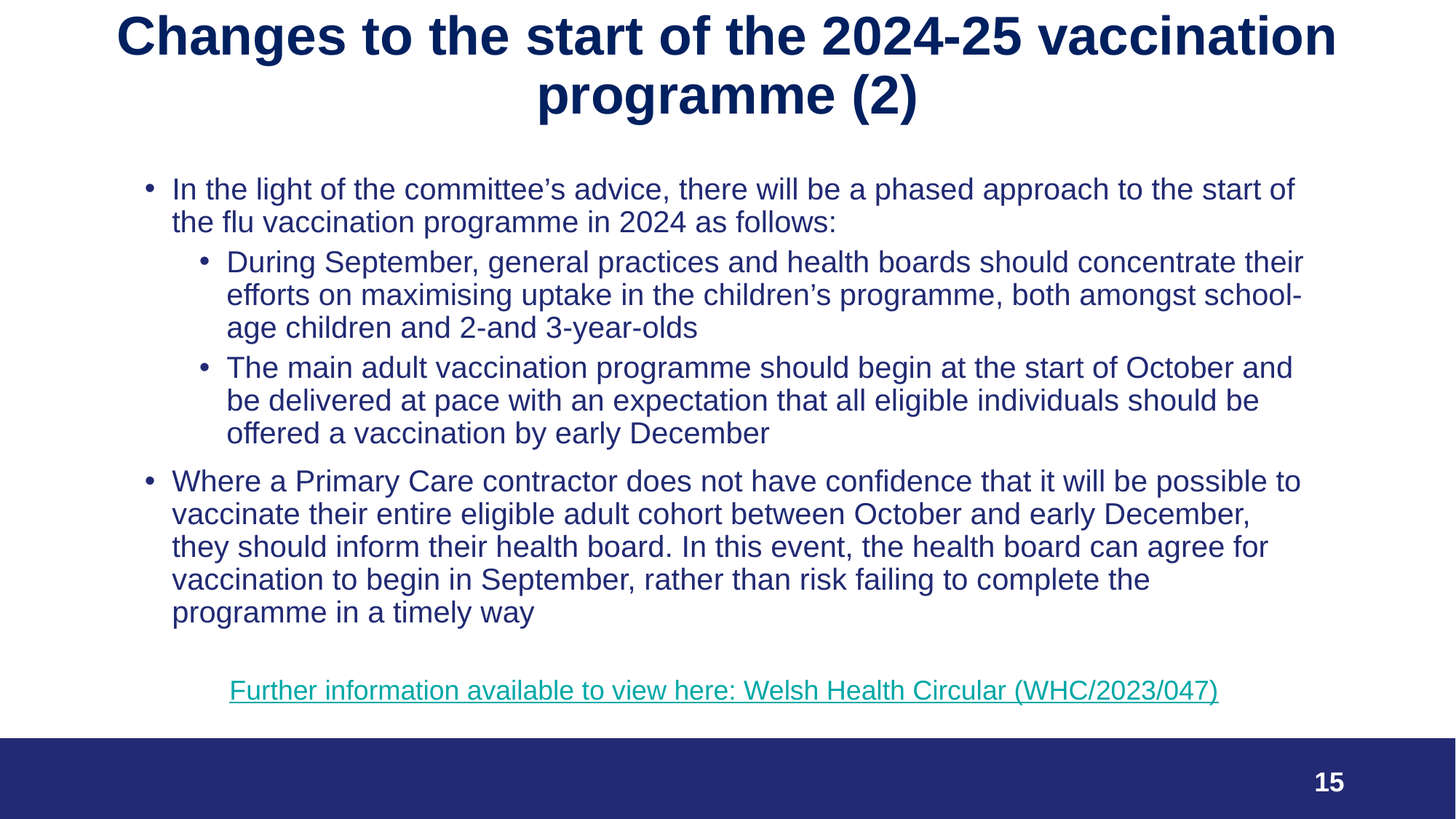

# Changes to the start of the 2024-25 vaccination programme (2)
In the light of the committee’s advice, there will be a phased approach to the start of the flu vaccination programme in 2024 as follows:
During September, general practices and health boards should concentrate their efforts on maximising uptake in the children’s programme, both amongst school-age children and 2-and 3-year-olds
The main adult vaccination programme should begin at the start of October and be delivered at pace with an expectation that all eligible individuals should be offered a vaccination by early December
Where a Primary Care contractor does not have confidence that it will be possible to vaccinate their entire eligible adult cohort between October and early December, they should inform their health board. In this event, the health board can agree for vaccination to begin in September, rather than risk failing to complete the programme in a timely way
Further information available to view here: Welsh Health Circular (WHC/2023/047)
15